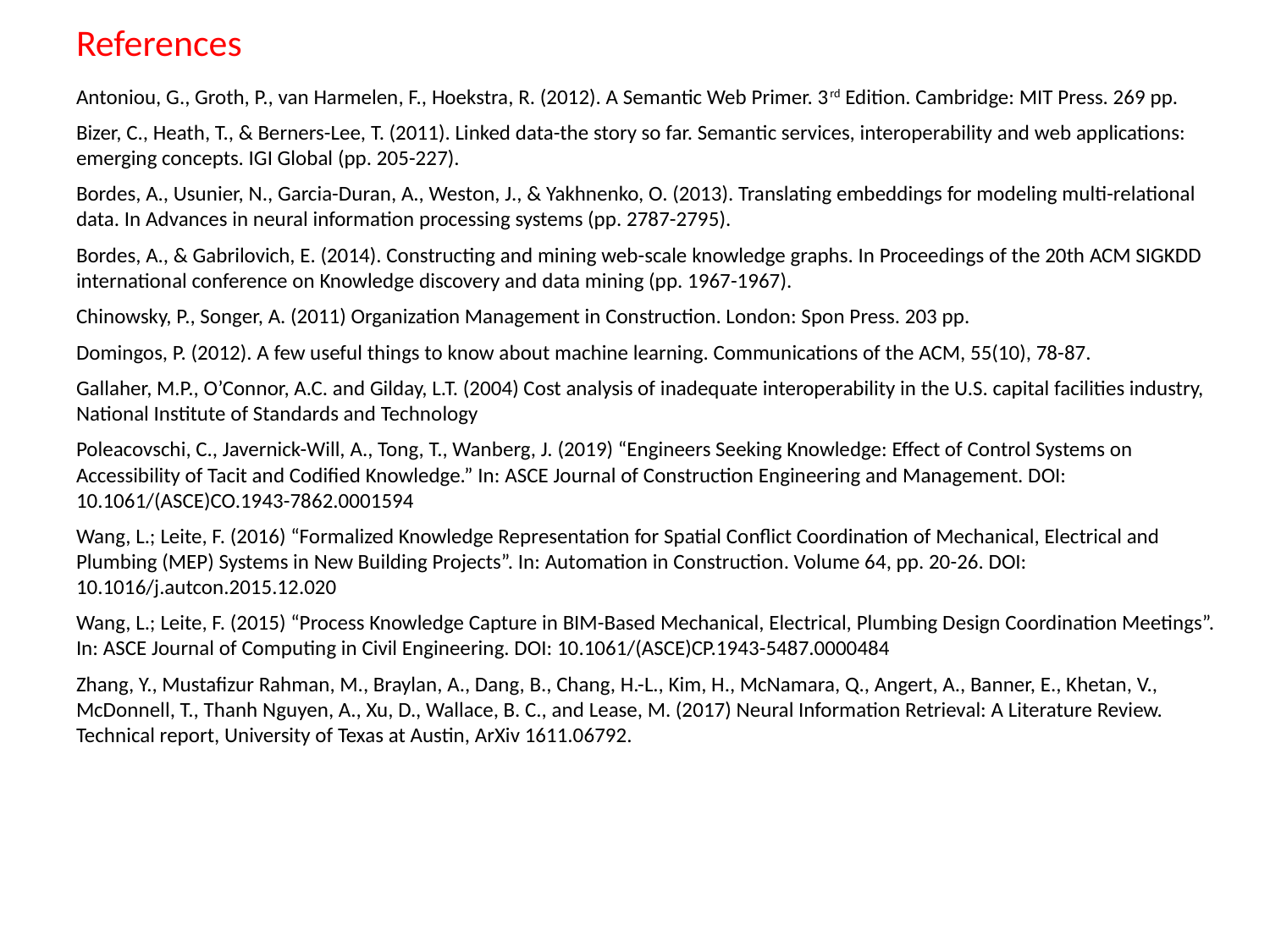

# References
Antoniou, G., Groth, P., van Harmelen, F., Hoekstra, R. (2012). A Semantic Web Primer. 3rd Edition. Cambridge: MIT Press. 269 pp.
Bizer, C., Heath, T., & Berners-Lee, T. (2011). Linked data-the story so far. Semantic services, interoperability and web applications: emerging concepts. IGI Global (pp. 205-227).
Bordes, A., Usunier, N., Garcia-Duran, A., Weston, J., & Yakhnenko, O. (2013). Translating embeddings for modeling multi-relational data. In Advances in neural information processing systems (pp. 2787-2795).
Bordes, A., & Gabrilovich, E. (2014). Constructing and mining web-scale knowledge graphs. In Proceedings of the 20th ACM SIGKDD international conference on Knowledge discovery and data mining (pp. 1967-1967).
Chinowsky, P., Songer, A. (2011) Organization Management in Construction. London: Spon Press. 203 pp.
Domingos, P. (2012). A few useful things to know about machine learning. Communications of the ACM, 55(10), 78-87.
Gallaher, M.P., O’Connor, A.C. and Gilday, L.T. (2004) Cost analysis of inadequate interoperability in the U.S. capital facilities industry, National Institute of Standards and Technology
Poleacovschi, C., Javernick-Will, A., Tong, T., Wanberg, J. (2019) “Engineers Seeking Knowledge: Effect of Control Systems on Accessibility of Tacit and Codified Knowledge.” In: ASCE Journal of Construction Engineering and Management. DOI: 10.1061/(ASCE)CO.1943-7862.0001594
Wang, L.; Leite, F. (2016) “Formalized Knowledge Representation for Spatial Conflict Coordination of Mechanical, Electrical and Plumbing (MEP) Systems in New Building Projects”. In: Automation in Construction. Volume 64, pp. 20-26. DOI: 10.1016/j.autcon.2015.12.020
Wang, L.; Leite, F. (2015) “Process Knowledge Capture in BIM-Based Mechanical, Electrical, Plumbing Design Coordination Meetings”. In: ASCE Journal of Computing in Civil Engineering. DOI: 10.1061/(ASCE)CP.1943-5487.0000484
Zhang, Y., Mustafizur Rahman, M., Braylan, A., Dang, B., Chang, H.-L., Kim, H., McNamara, Q., Angert, A., Banner, E., Khetan, V., McDonnell, T., Thanh Nguyen, A., Xu, D., Wallace, B. C., and Lease, M. (2017) Neural Information Retrieval: A Literature Review. Technical report, University of Texas at Austin, ArXiv 1611.06792.